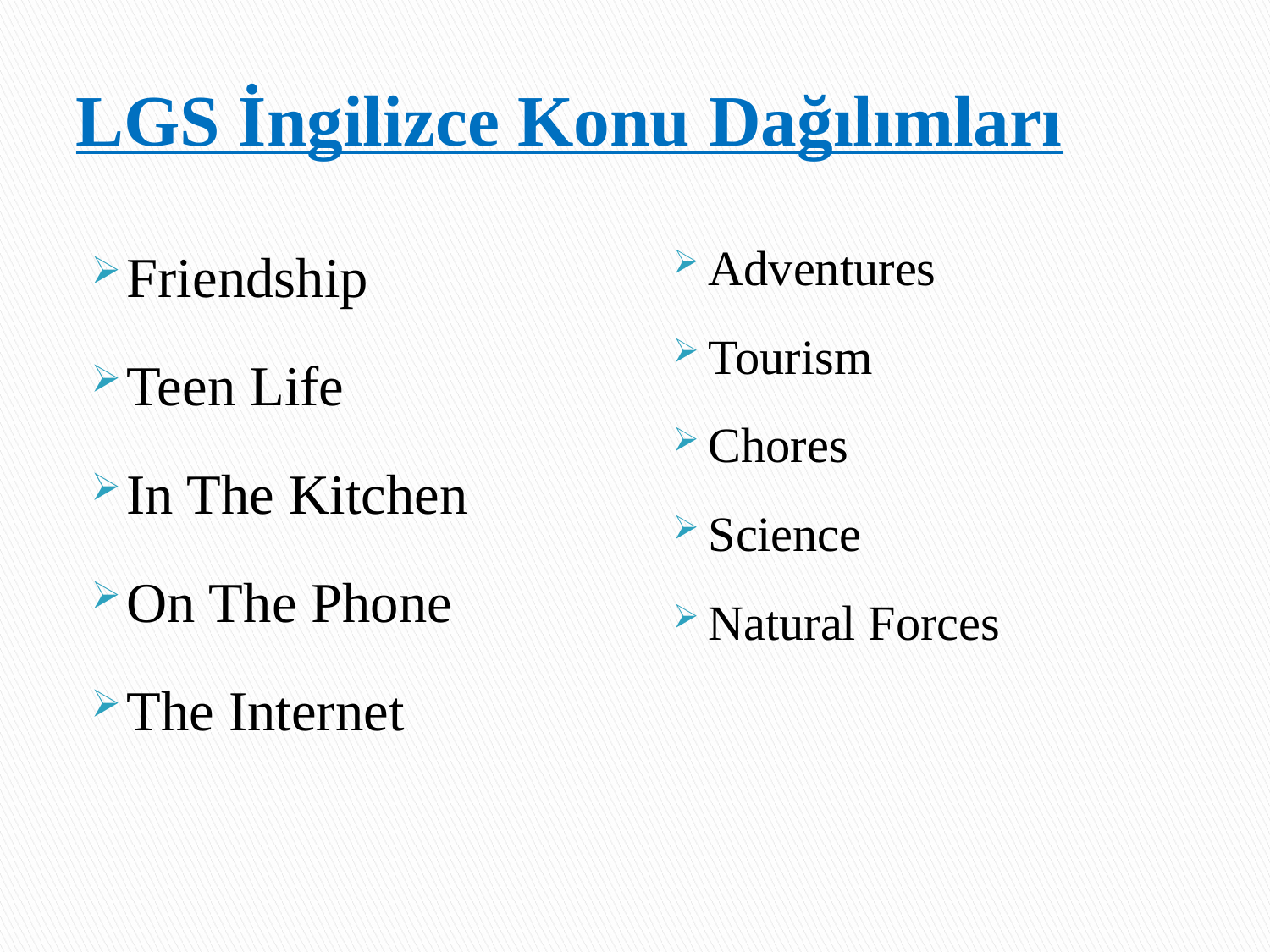

# LGS İngilizce Konu Dağılımları
Friendship
Teen Life
In The Kitchen
On The Phone
The Internet
Adventures
Tourism
Chores
Science
Natural Forces